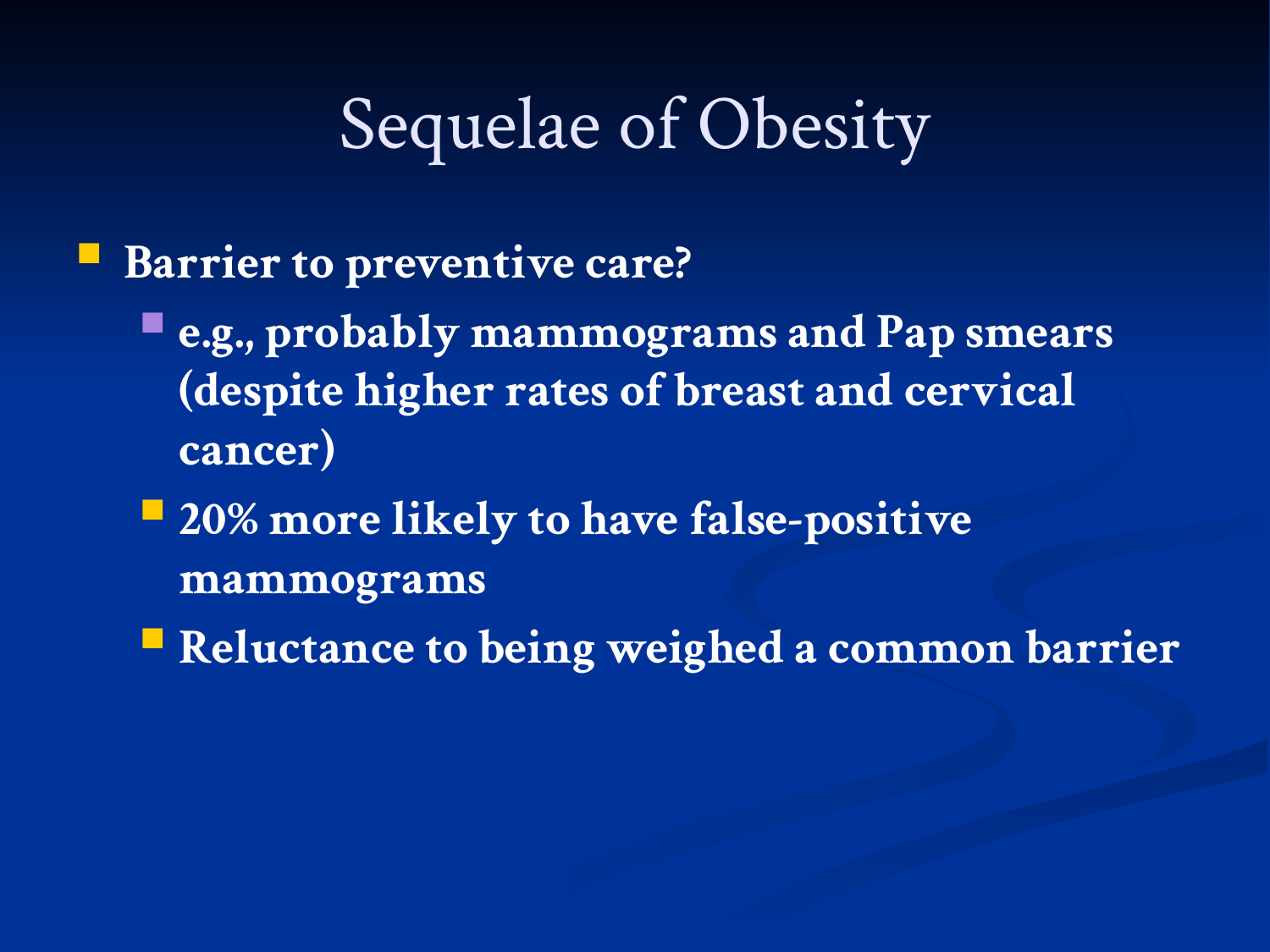

# Sequelae of Obesity
Barrier to preventive care?
e.g., probably mammograms and Pap smears (despite higher rates of breast and cervical cancer)
20% more likely to have false-positive mammograms
Reluctance to being weighed a common barrier